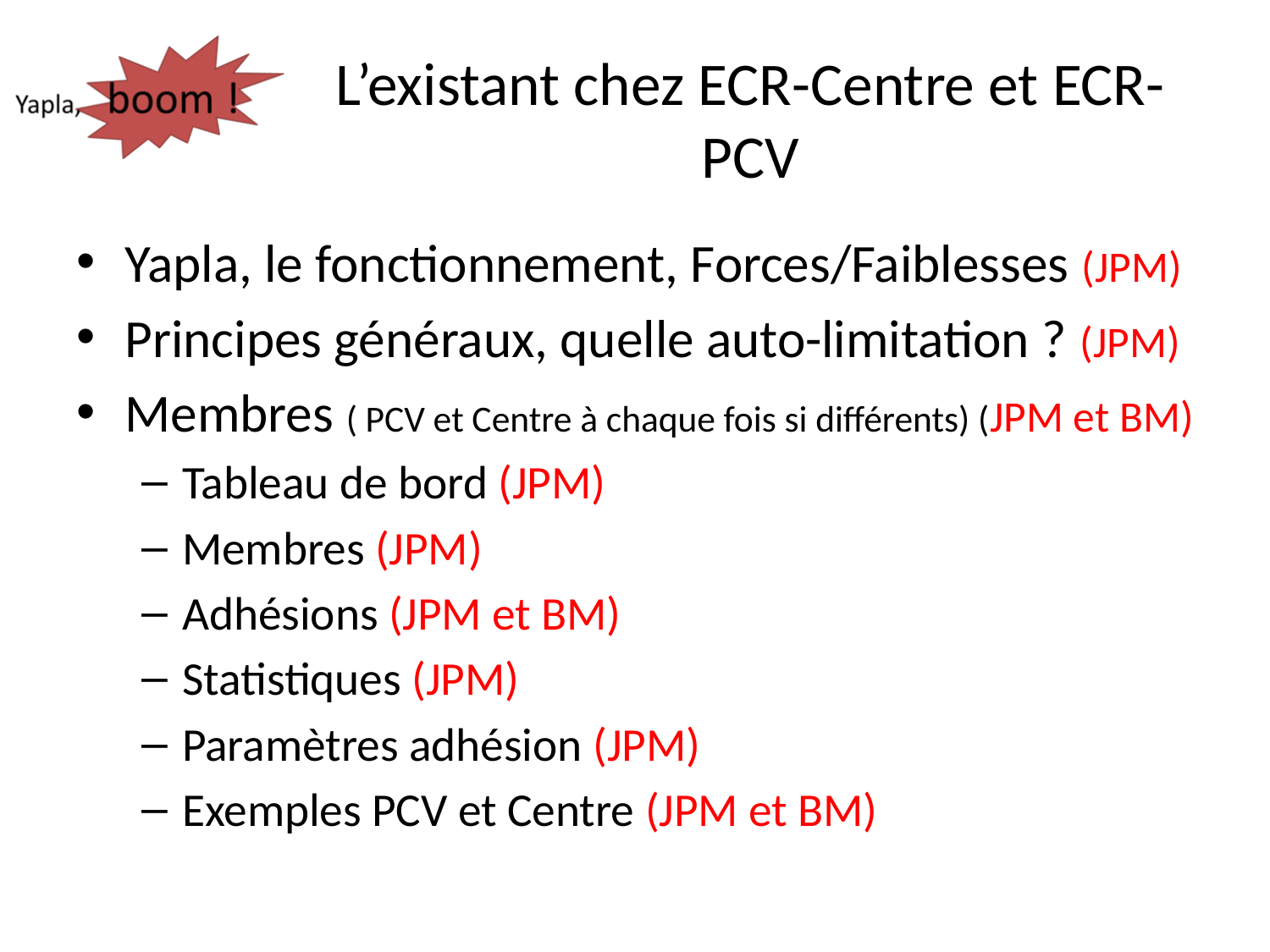

# L’existant chez ECR-Centre et ECR-PCV
Yapla, le fonctionnement, Forces/Faiblesses (JPM)
Principes généraux, quelle auto-limitation ? (JPM)
Membres ( PCV et Centre à chaque fois si différents) (JPM et BM)
Tableau de bord (JPM)
Membres (JPM)
Adhésions (JPM et BM)
Statistiques (JPM)
Paramètres adhésion (JPM)
Exemples PCV et Centre (JPM et BM)